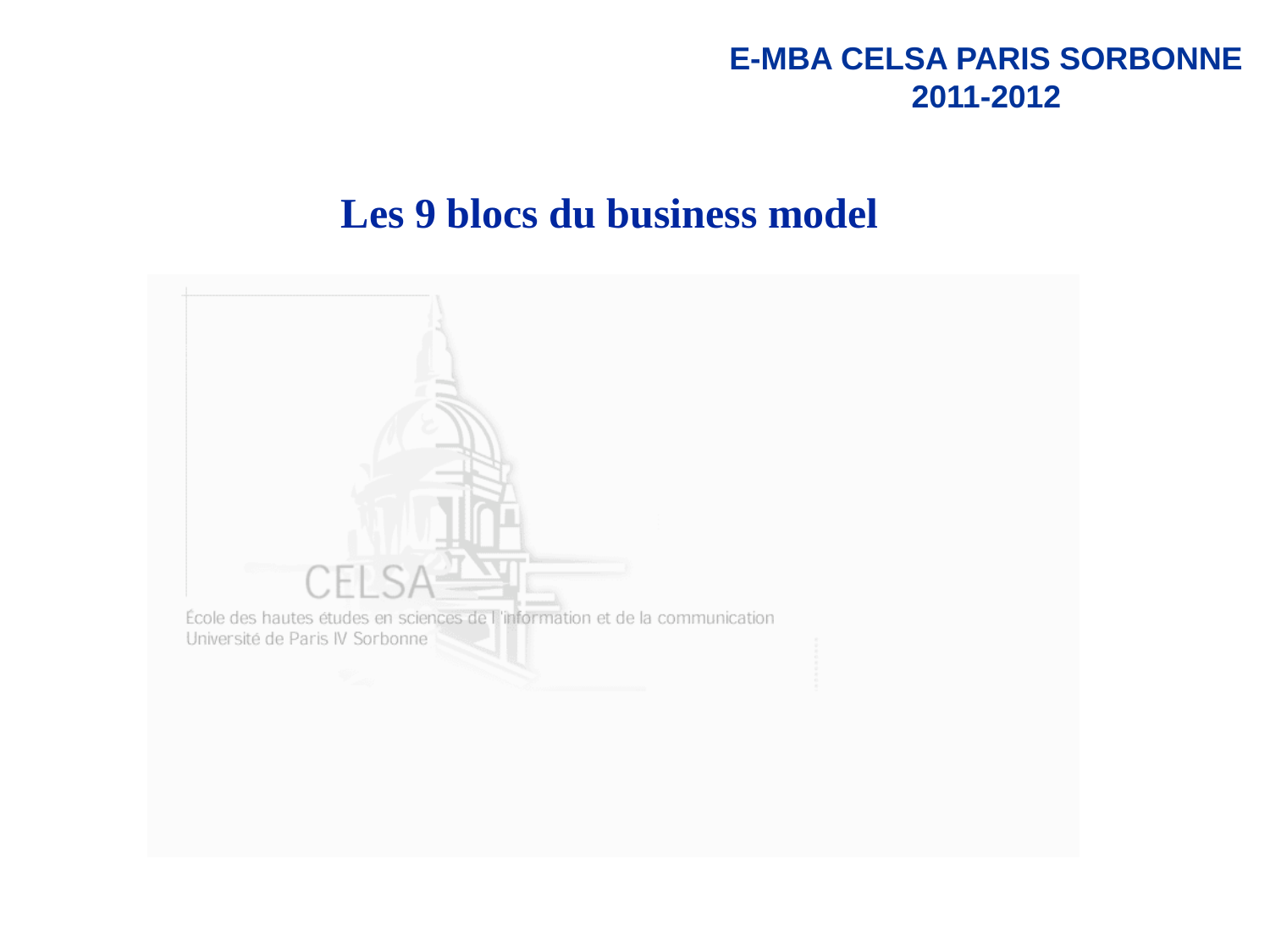

# Les 9 blocs du business model